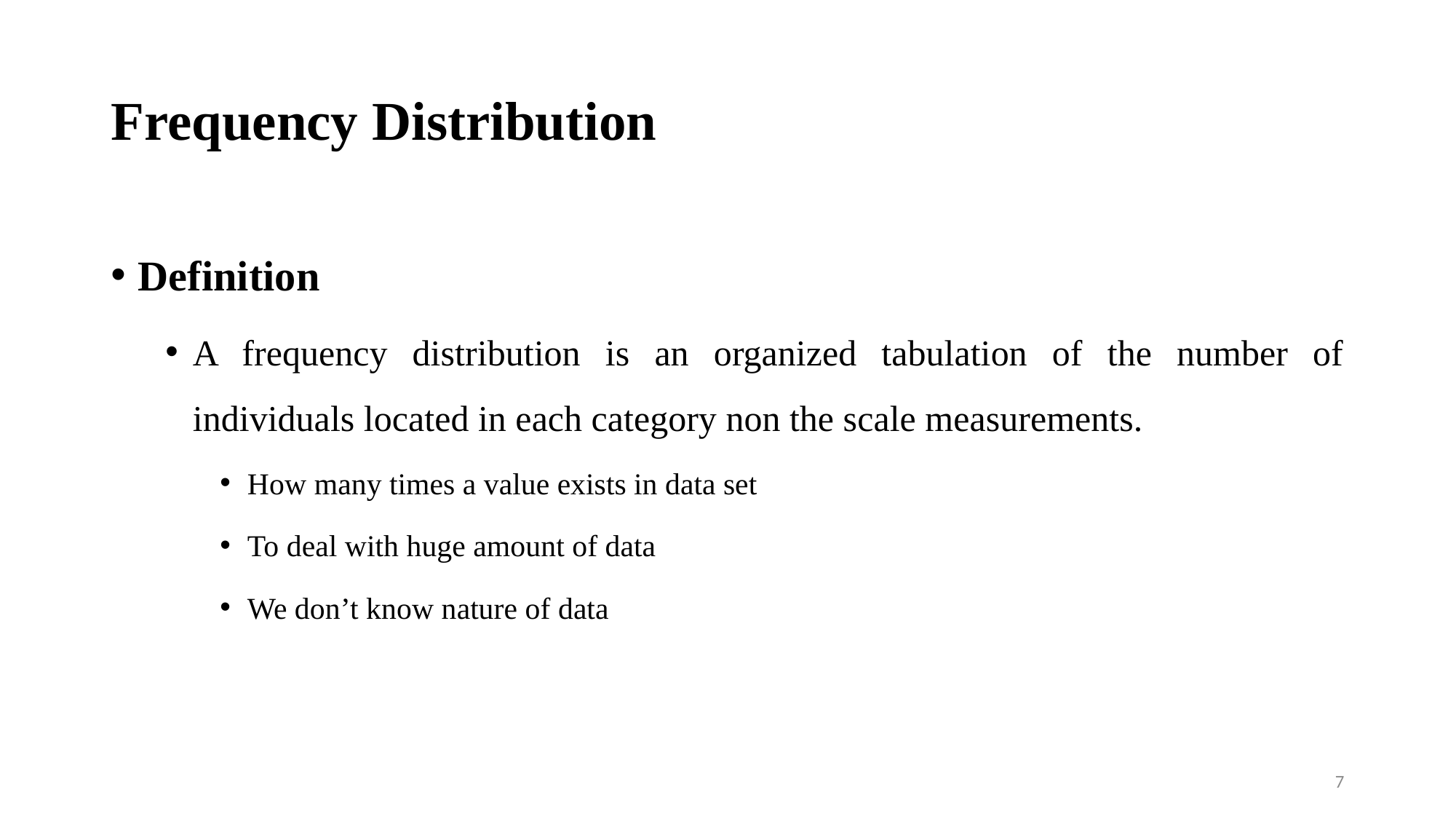

# Frequency Distribution
Definition
A frequency distribution is an organized tabulation of the number of individuals located in each category non the scale measurements.
How many times a value exists in data set
To deal with huge amount of data
We don’t know nature of data

7